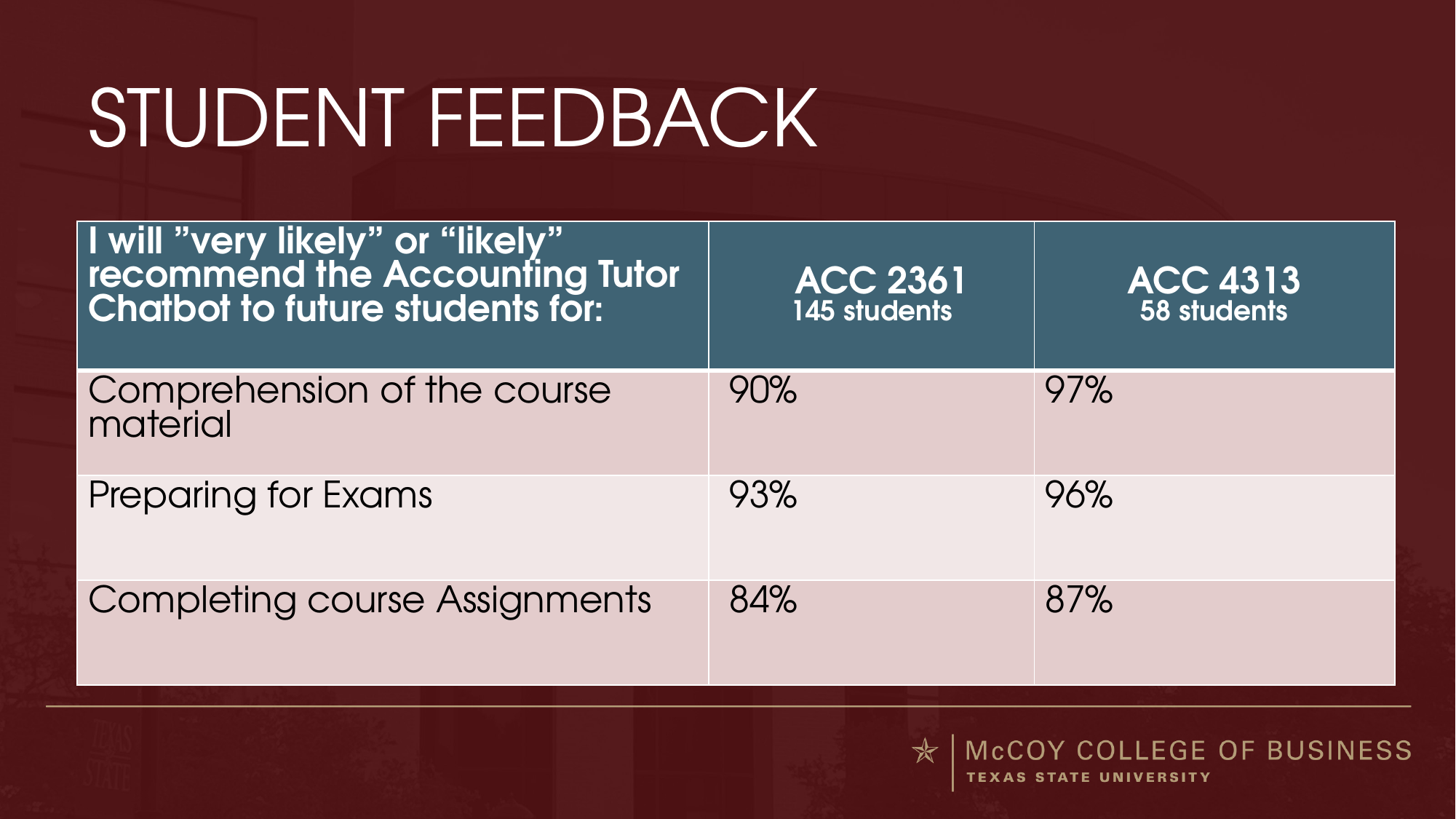

# Student Feedback
| I will ”very likely” or “likely” recommend the Accounting Tutor Chatbot to future students for: | ACC 2361 145 students | ACC 4313 58 students |
| --- | --- | --- |
| Comprehension of the course material | 90% | 97% |
| Preparing for Exams | 93% | 96% |
| Completing course Assignments | 84% | 87% |